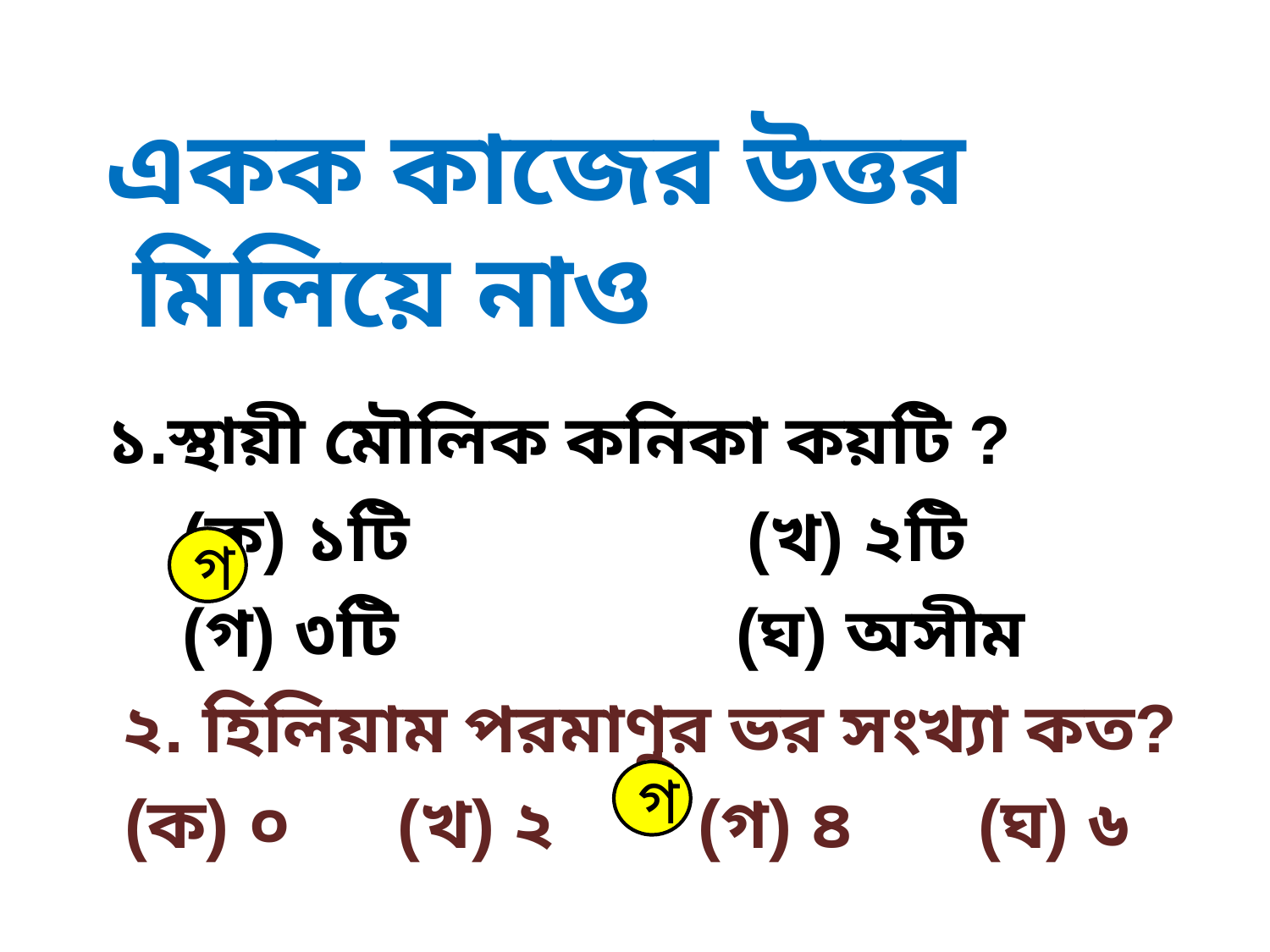

একক কাজের উত্তর মিলিয়ে নাও

 ১.স্থায়ী মৌলিক কনিকা কয়টি ?
     (ক) ১টি                   (খ) ২টি
     (গ) ৩টি                   (ঘ) অসীম
  ২. হিলিয়াম পরমাণুর ভর সংখ্যা কত?
  (ক) ০      (খ) ২        (গ) ৪       (ঘ) ৬

গ
গ